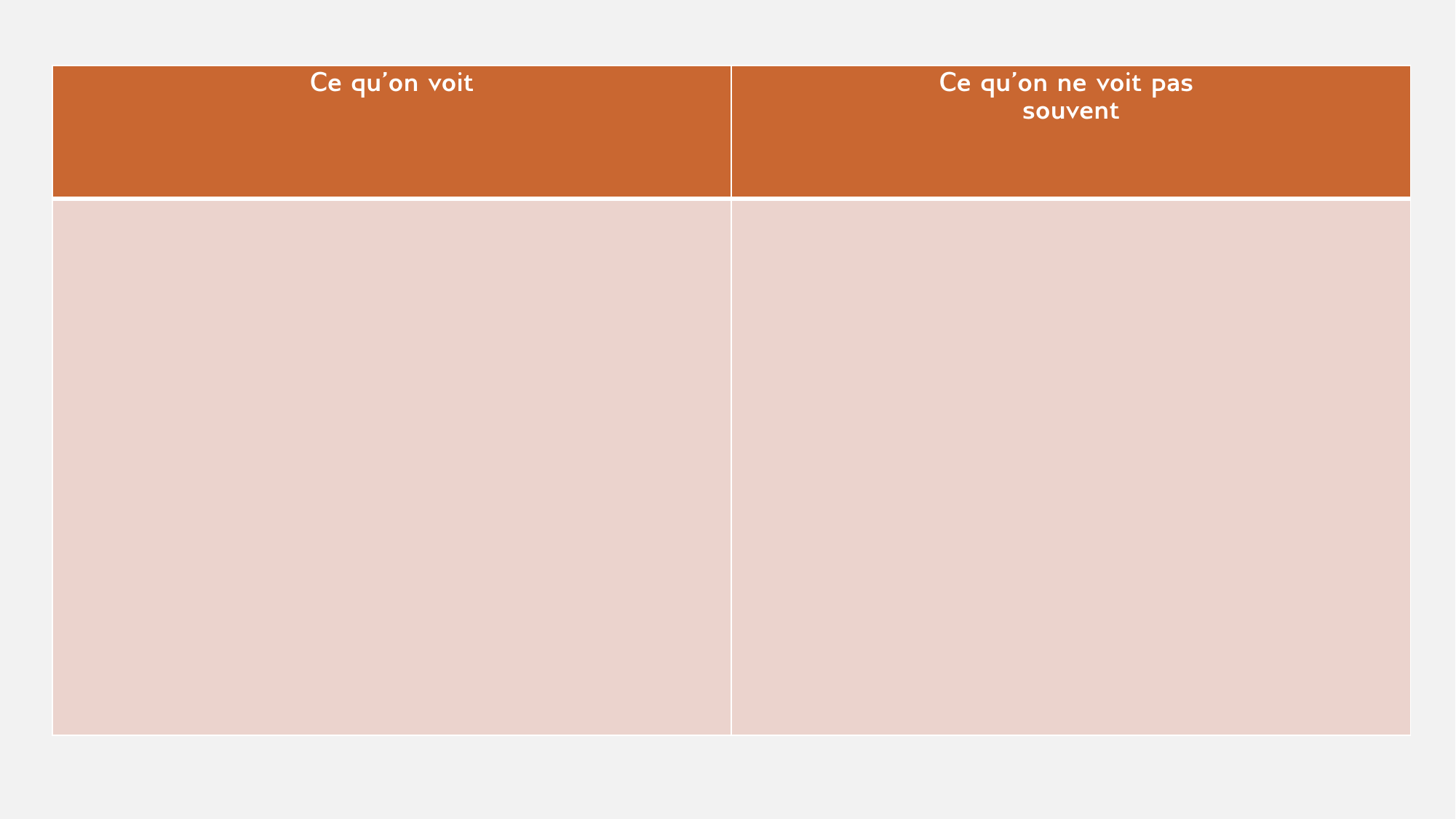

| Ce qu’on voit | Ce qu’on ne voit pas souvent |
| --- | --- |
|  |  |